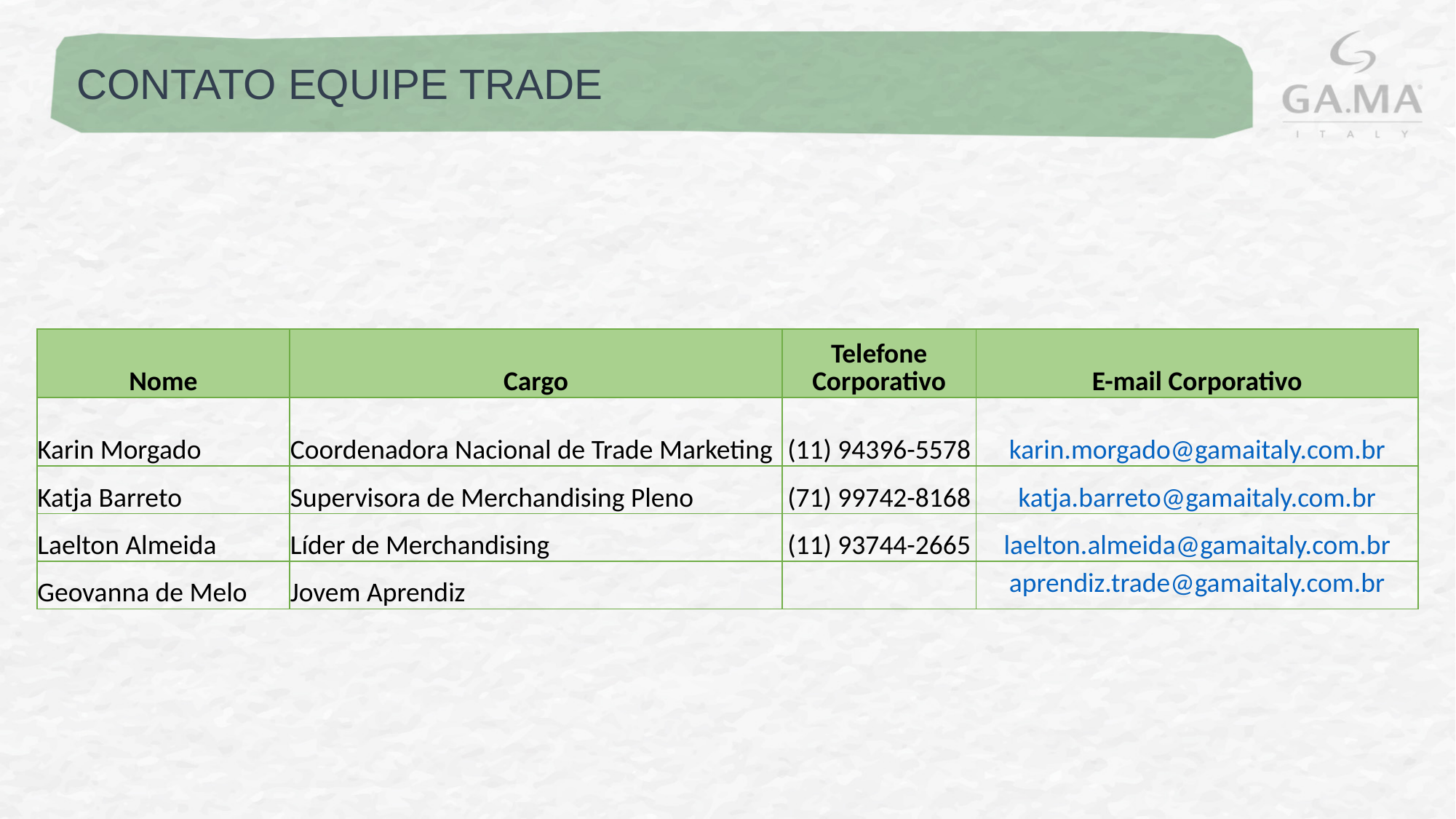

CONTATO EQUIPE TRADE
| Nome | Cargo | Telefone Corporativo | E-mail Corporativo |
| --- | --- | --- | --- |
| Karin Morgado | Coordenadora Nacional de Trade Marketing | (11) 94396-5578 | karin.morgado@gamaitaly.com.br |
| Katja Barreto | Supervisora de Merchandising Pleno | (71) 99742-8168 | katja.barreto@gamaitaly.com.br |
| Laelton Almeida | Líder de Merchandising | (11) 93744-2665 | laelton.almeida@gamaitaly.com.br |
| Geovanna de Melo | Jovem Aprendiz |  | aprendiz.trade@gamaitaly.com.br |